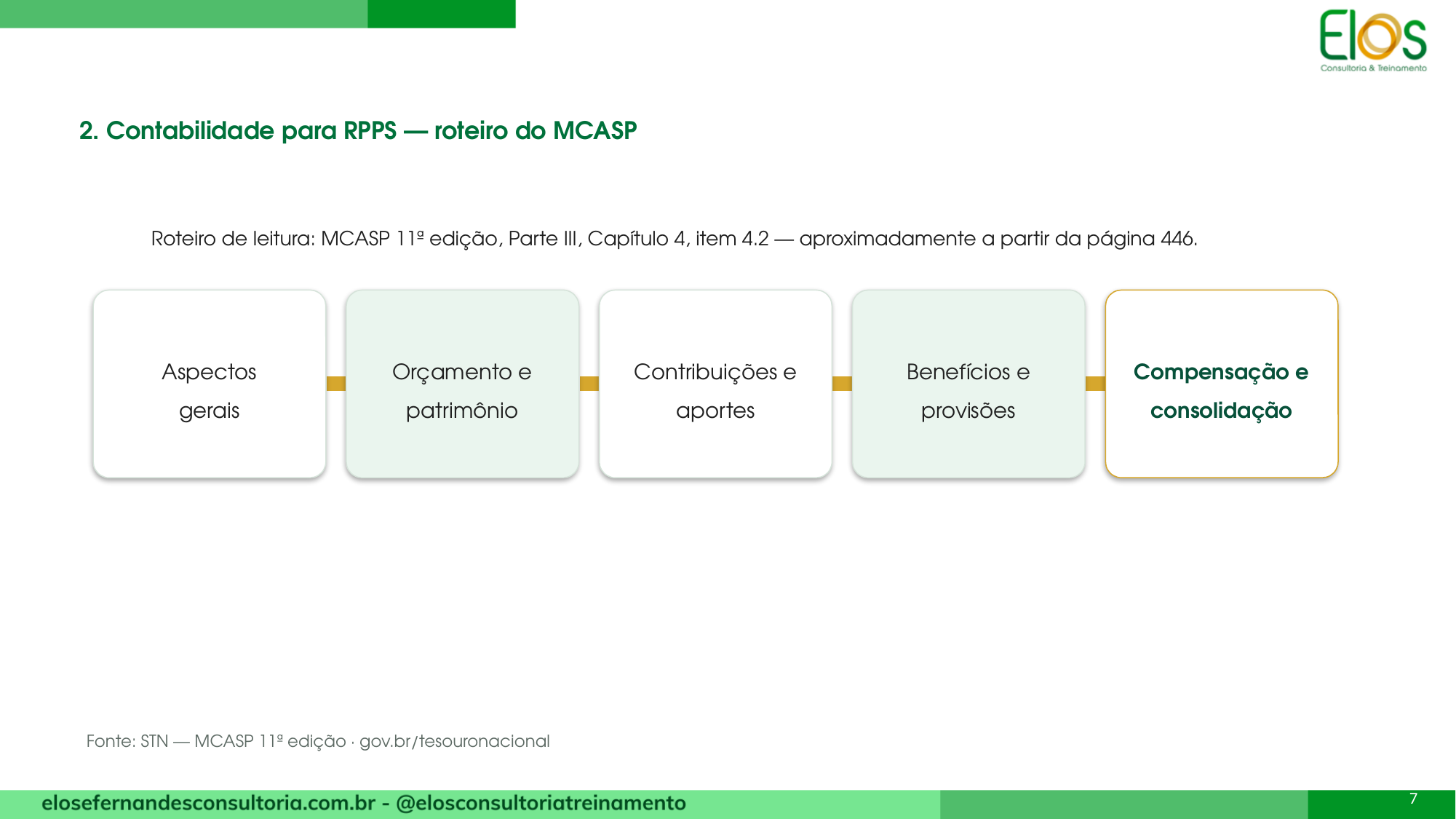

2. Contabilidade para RPPS — roteiro do MCASP

Roteiro de leitura: MCASP 11ª edição, Parte III, Capítulo 4, item 4.2 — aproximadamente a partir da página 446.
Aspectos
gerais
Orçamento e
patrimônio
Contribuições e
aportes
Benefícios e
provisões
Compensação e
consolidação

Fonte: STN — MCASP 11ª edição · gov.br/tesouronacional
7